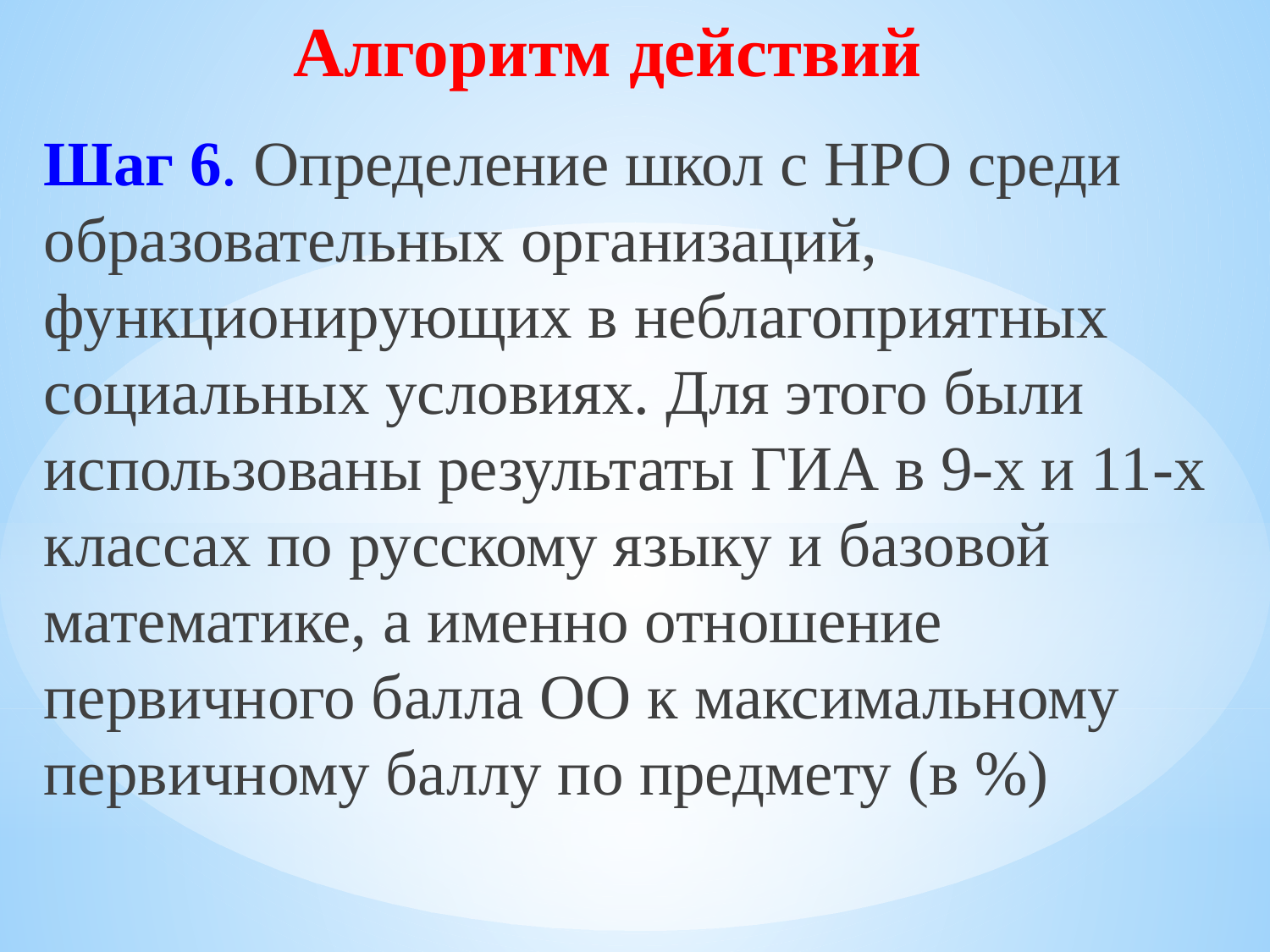

# Алгоритм действий
Шаг 6. Определение школ с НРО среди образовательных организаций, функционирующих в неблагоприятных социальных условиях. Для этого были использованы результаты ГИА в 9-х и 11-х классах по русскому языку и базовой математике, а именно отношение первичного балла ОО к максимальному первичному баллу по предмету (в %)